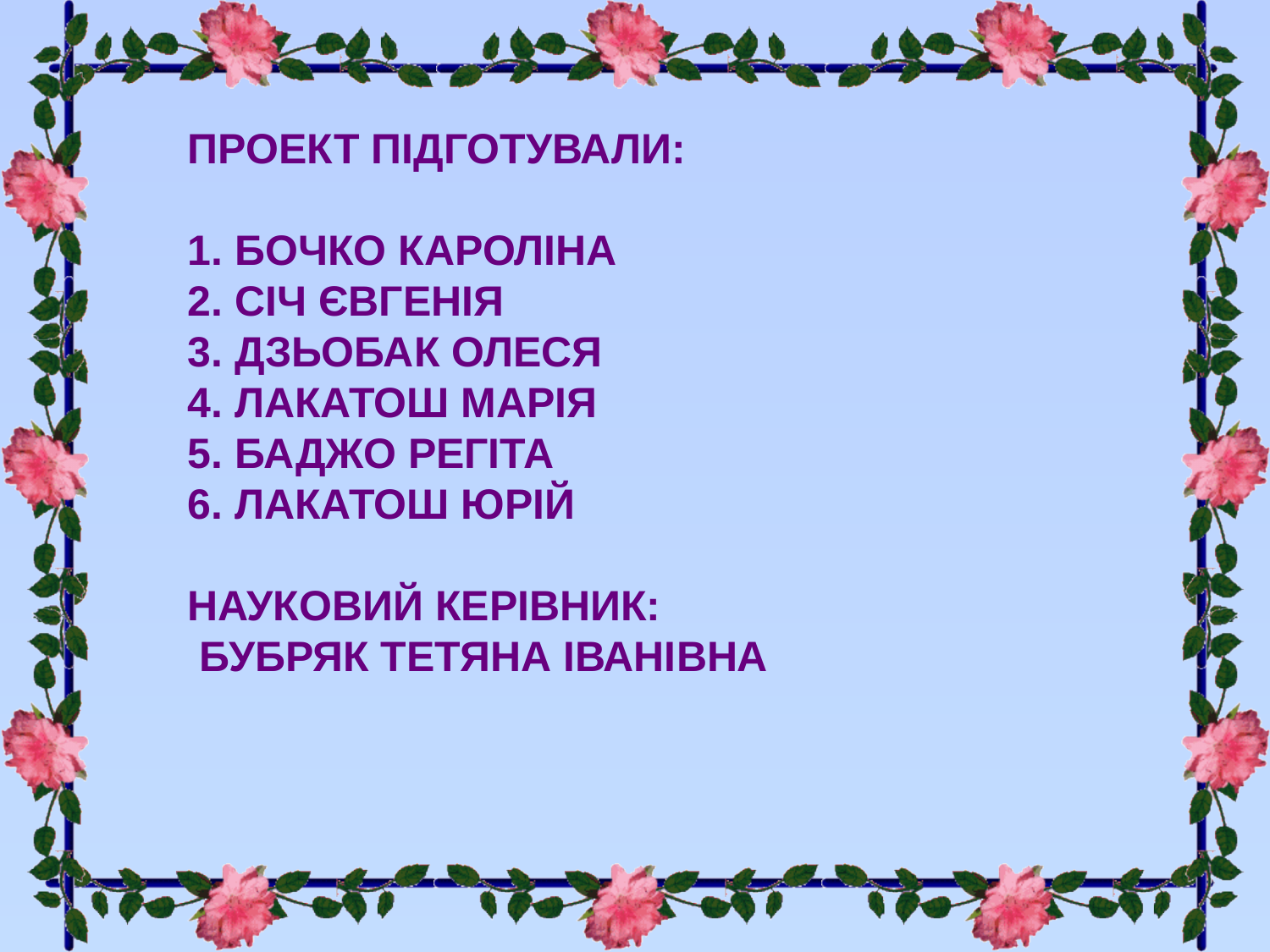

# Проект підготували: 1. Бочко Кароліна 2. Січ Євгенія 3. Дзьобак Олеся 4. Лакатош Марія 5. Баджо Регіта 6. Лакатош Юрій Науковий керівник: Бубряк Тетяна Іванівна